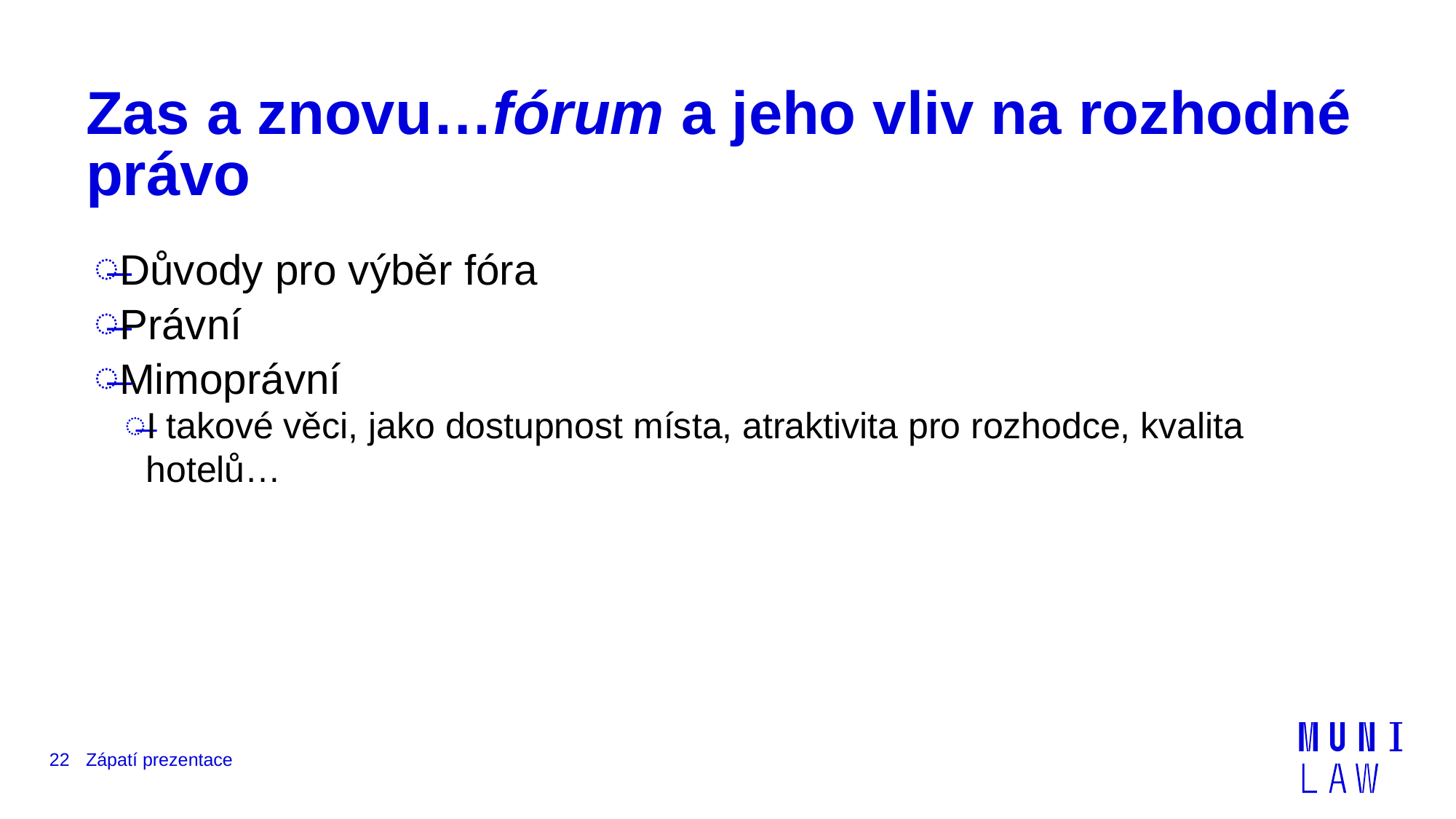

# Zas a znovu…fórum a jeho vliv na rozhodné právo
Důvody pro výběr fóra
Právní
Mimoprávní
I takové věci, jako dostupnost místa, atraktivita pro rozhodce, kvalita hotelů…
22
Zápatí prezentace